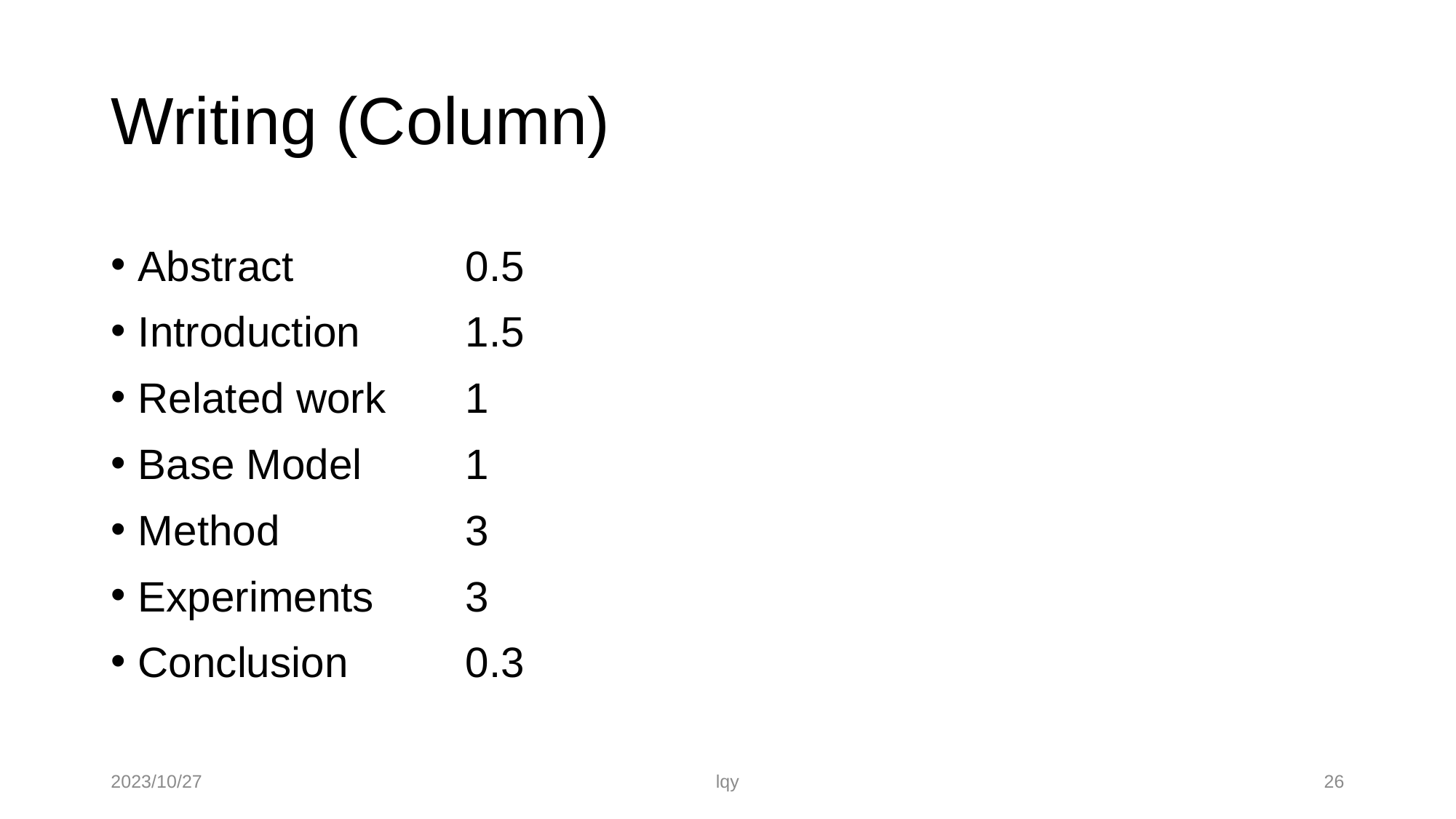

# Writing (Column)
Abstract		0.5
Introduction	1.5
Related work	1
Base Model	1
Method		3
Experiments	3
Conclusion		0.3
2023/10/27
lqy
26